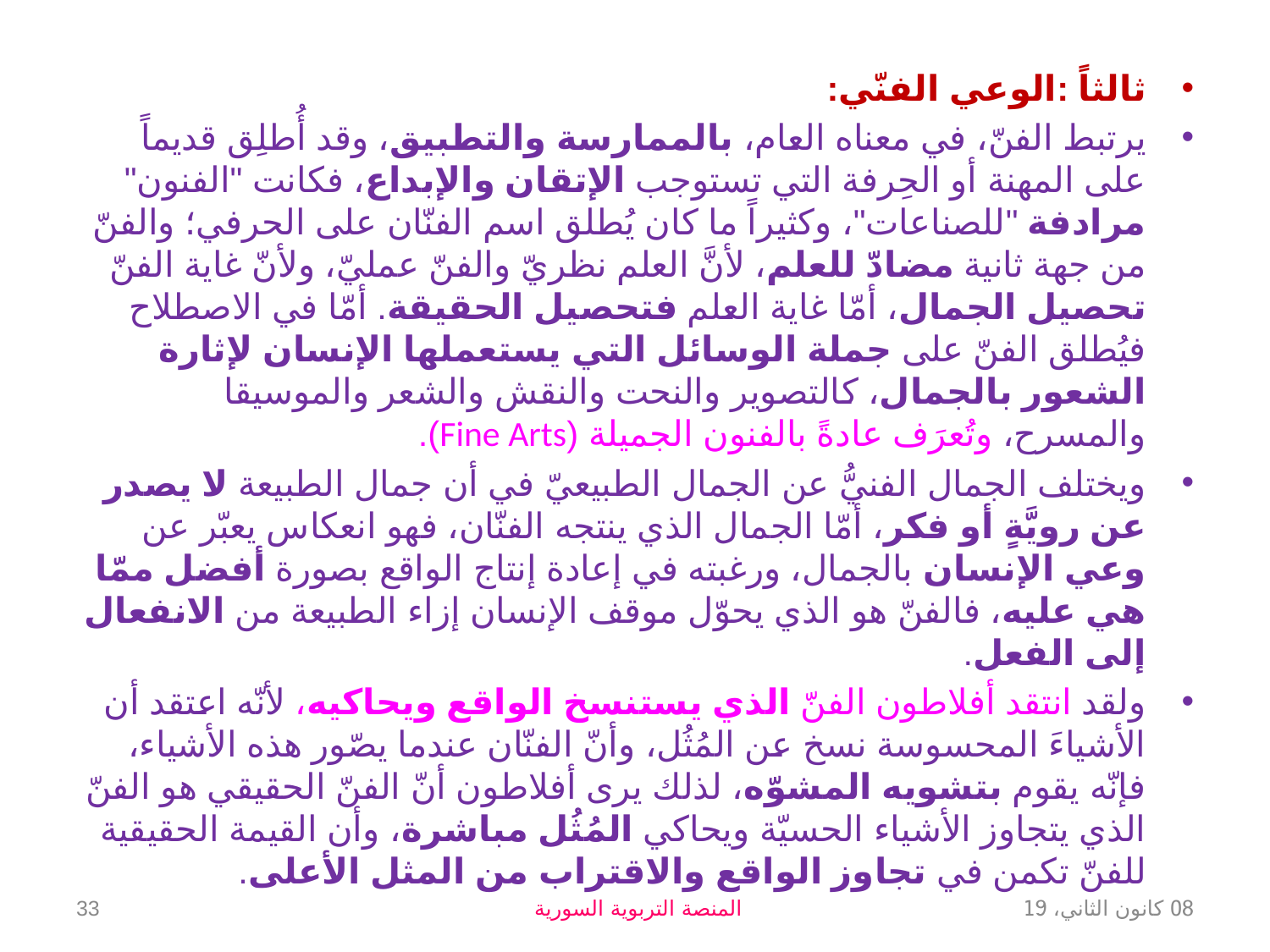

ثالثاً :الوعي الفنّي:
يرتبط الفنّ، في معناه العام، بالممارسة والتطبيق، وقد أُطلِق قديماً على المهنة أو الحِرفة التي تستوجب الإتقان والإبداع، فكانت "الفنون" مرادفة "للصناعات"، وكثيراً ما كان يُطلق اسم الفنّان على الحرفي؛ والفنّ من جهة ثانية مضادّ للعلم، لأنَّ العلم نظريّ والفنّ عمليّ، ولأنّ غاية الفنّ تحصيل الجمال، أمّا غاية العلم فتحصيل الحقيقة. أمّا في الاصطلاح فيُطلق الفنّ على جملة الوسائل التي يستعملها الإنسان لإثارة الشعور بالجمال، كالتصوير والنحت والنقش والشعر والموسيقا والمسرح، وتُعرَف عادةً بالفنون الجميلة (Fine Arts).
ويختلف الجمال الفنيُّ عن الجمال الطبيعيّ في أن جمال الطبيعة لا يصدر عن رويَّةٍ أو فكر، أمّا الجمال الذي ينتجه الفنّان، فهو انعكاس يعبّر عن وعي الإنسان بالجمال، ورغبته في إعادة إنتاج الواقع بصورة أفضل ممّا هي عليه، فالفنّ هو الذي يحوّل موقف الإنسان إزاء الطبيعة من الانفعال إلى الفعل.
ولقد انتقد أفلاطون الفنّ الذي يستنسخ الواقع ويحاكيه، لأنّه اعتقد أن الأشياءَ المحسوسة نسخ عن المُثُل، وأنّ الفنّان عندما يصّور هذه الأشياء، فإنّه يقوم بتشويه المشوّه، لذلك يرى أفلاطون أنّ الفنّ الحقيقي هو الفنّ الذي يتجاوز الأشياء الحسيّة ويحاكي المُثُل مباشرة، وأن القيمة الحقيقية للفنّ تكمن في تجاوز الواقع والاقتراب من المثل الأعلى.

33
المنصة التربوية السورية
08 كانون الثاني، 19